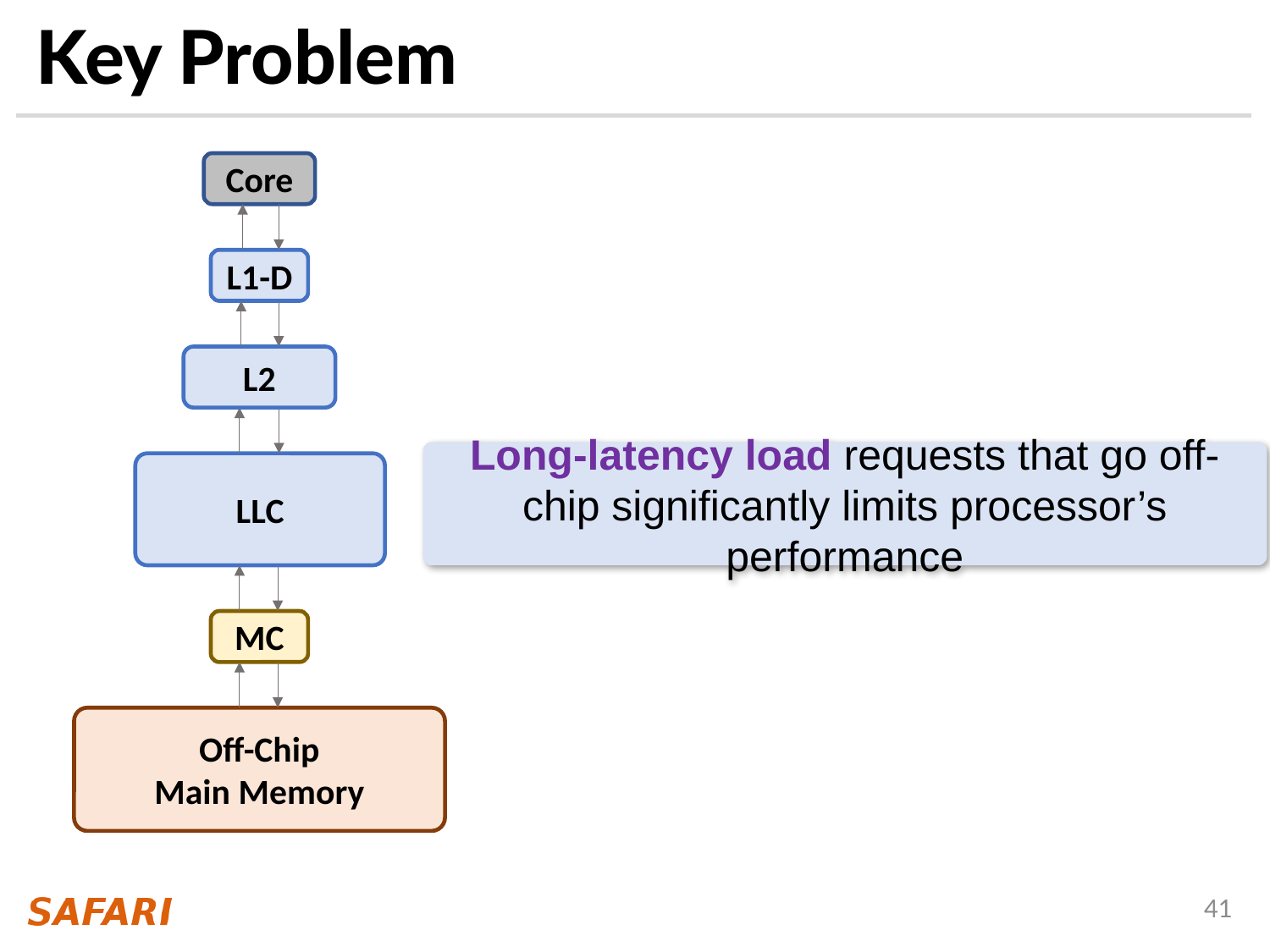

# Key Problem
Core
L1-D
L2
Long-latency load requests that go off-chip significantly limits processor’s performance
LLC
MC
Off-Chip
Main Memory